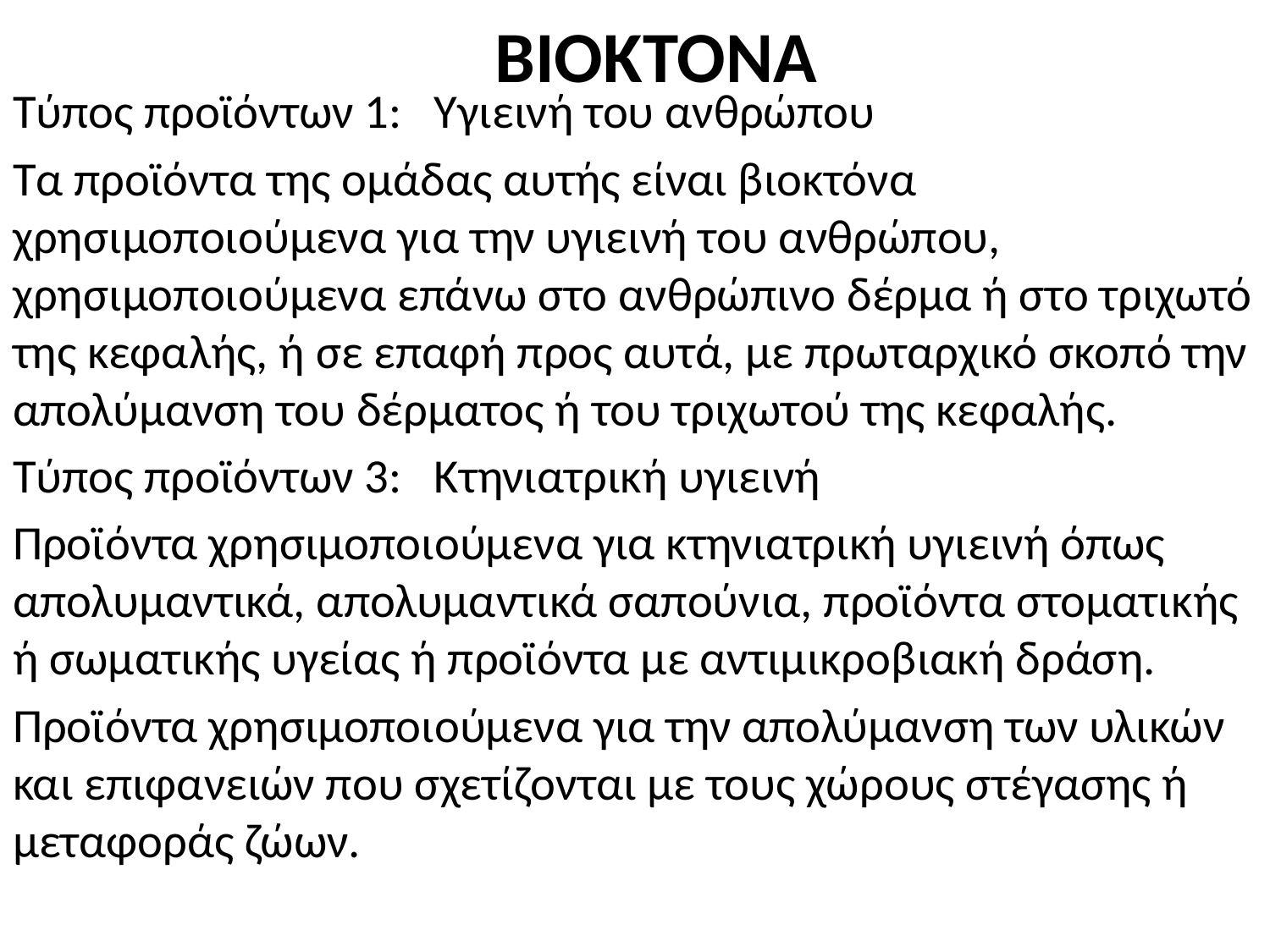

# ΒΙΟΚΤΟΝΑ
Τύπος προϊόντων 1:   Υγιεινή του ανθρώπου
Τα προϊόντα της ομάδας αυτής είναι βιοκτόνα χρησιμοποιούμενα για την υγιεινή του ανθρώπου, χρησιμοποιούμενα επάνω στο ανθρώπινο δέρμα ή στο τριχωτό της κεφαλής, ή σε επαφή προς αυτά, με πρωταρχικό σκοπό την απολύμανση του δέρματος ή του τριχωτού της κεφαλής.
Τύπος προϊόντων 3:   Κτηνιατρική υγιεινή
Προϊόντα χρησιμοποιούμενα για κτηνιατρική υγιεινή όπως απολυμαντικά, απολυμαντικά σαπούνια, προϊόντα στοματικής ή σωματικής υγείας ή προϊόντα με αντιμικροβιακή δράση.
Προϊόντα χρησιμοποιούμενα για την απολύμανση των υλικών και επιφανειών που σχετίζονται με τους χώρους στέγασης ή μεταφοράς ζώων.